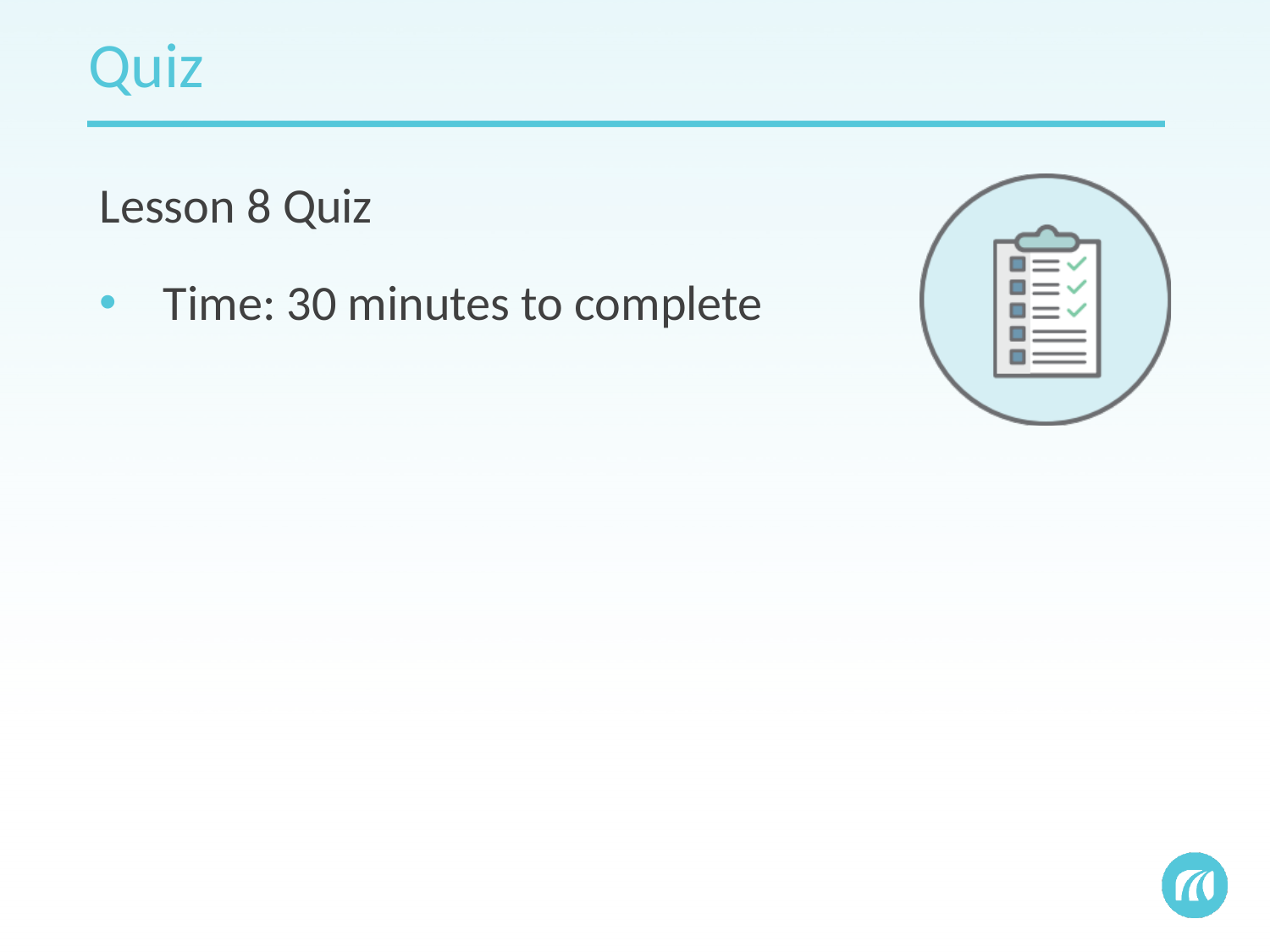

# Quiz
Lesson 8 Quiz
Time: 30 minutes to complete